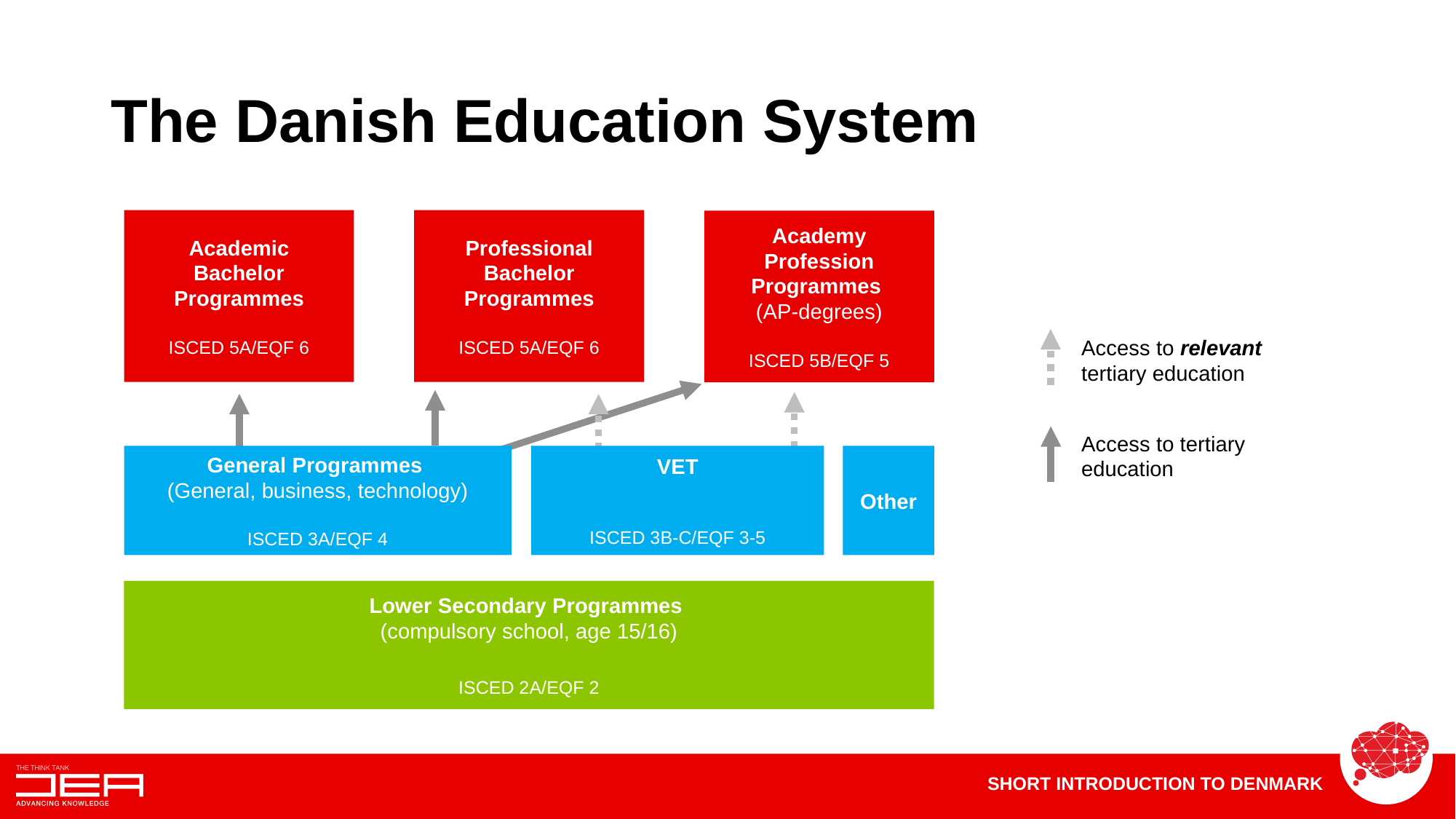

# The Danish Education System
Academic
Bachelor Programmes

ISCED 5A/EQF 6
Professional Bachelor Programmes

ISCED 5A/EQF 6
Academy Profession Programmes
(AP-degrees)

ISCED 5B/EQF 5
Access to relevant tertiary education
Access to tertiary education
General Programmes
(General, business, technology)

ISCED 3A/EQF 4
VET

ISCED 3B-C/EQF 3-5
Other
Lower Secondary Programmes
(compulsory school, age 15/16)
ISCED 2A/EQF 2

SHORT INTRODUCTION TO DENMARK